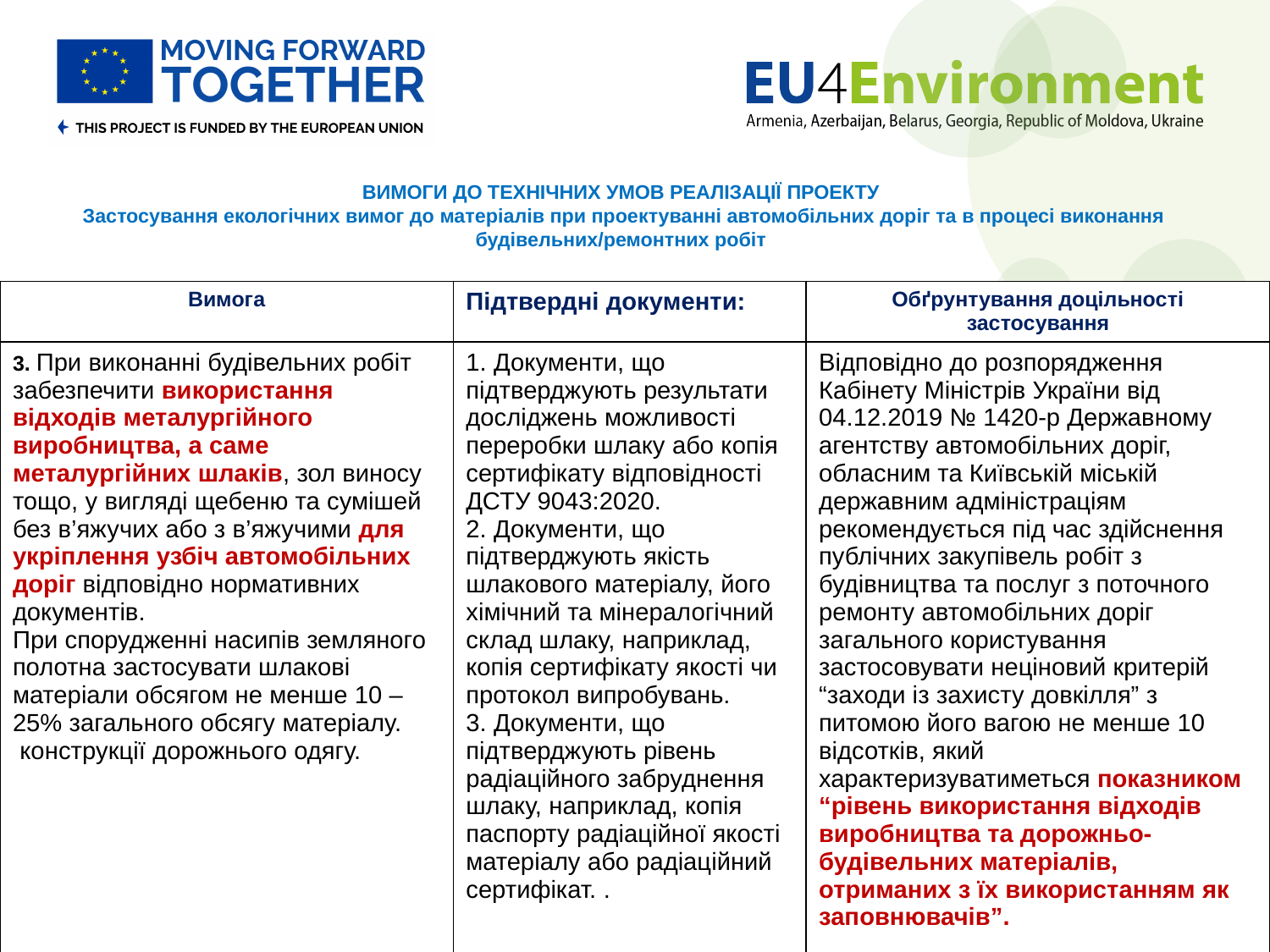

# ВИМОГИ ДО ТЕХНІЧНИХ УМОВ РЕАЛІЗАЦІЇ ПРОЕКТУ Застосування екологічних вимог до матеріалів при проектуванні автомобільних доріг та в процесі виконання будівельних/ремонтних робіт
| Вимога | Підтвердні документи: | Обґрунтування доцільності застосування |
| --- | --- | --- |
| 3. При виконанні будівельних робіт забезпечити використання відходів металургійного виробництва, а саме металургійних шлаків, зол виносу тощо, у вигляді щебеню та сумішей без в’яжучих або з в’яжучими для укріплення узбіч автомобільних доріг відповідно нормативних документів. При спорудженні насипів земляного полотна застосувати шлакові матеріали обсягом не менше 10 – 25% загального обсягу матеріалу. конструкції дорожнього одягу. | 1. Документи, що підтверджують результати досліджень можливості переробки шлаку або копія сертифікату відповідності ДСТУ 9043:2020. 2. Документи, що підтверджують якість шлакового матеріалу, його хімічний та мінералогічний склад шлаку, наприклад, копія сертифікату якості чи протокол випробувань. 3. Документи, що підтверджують рівень радіаційного забруднення шлаку, наприклад, копія паспорту радіаційної якості матеріалу або радіаційний сертифікат. . | Відповідно до розпорядження Кабінету Міністрів України від 04.12.2019 № 1420-р Державному агентству автомобільних доріг, обласним та Київській міській державним адміністраціям рекомендується під час здійснення публічних закупівель робіт з будівництва та послуг з поточного ремонту автомобільних доріг загального користування застосовувати неціновий критерій “заходи із захисту довкілля” з питомою його вагою не менше 10 відсотків, який характеризуватиметься показником “рівень використання відходів виробництва та дорожньо-будівельних матеріалів, отриманих з їх використанням як заповнювачів”. |